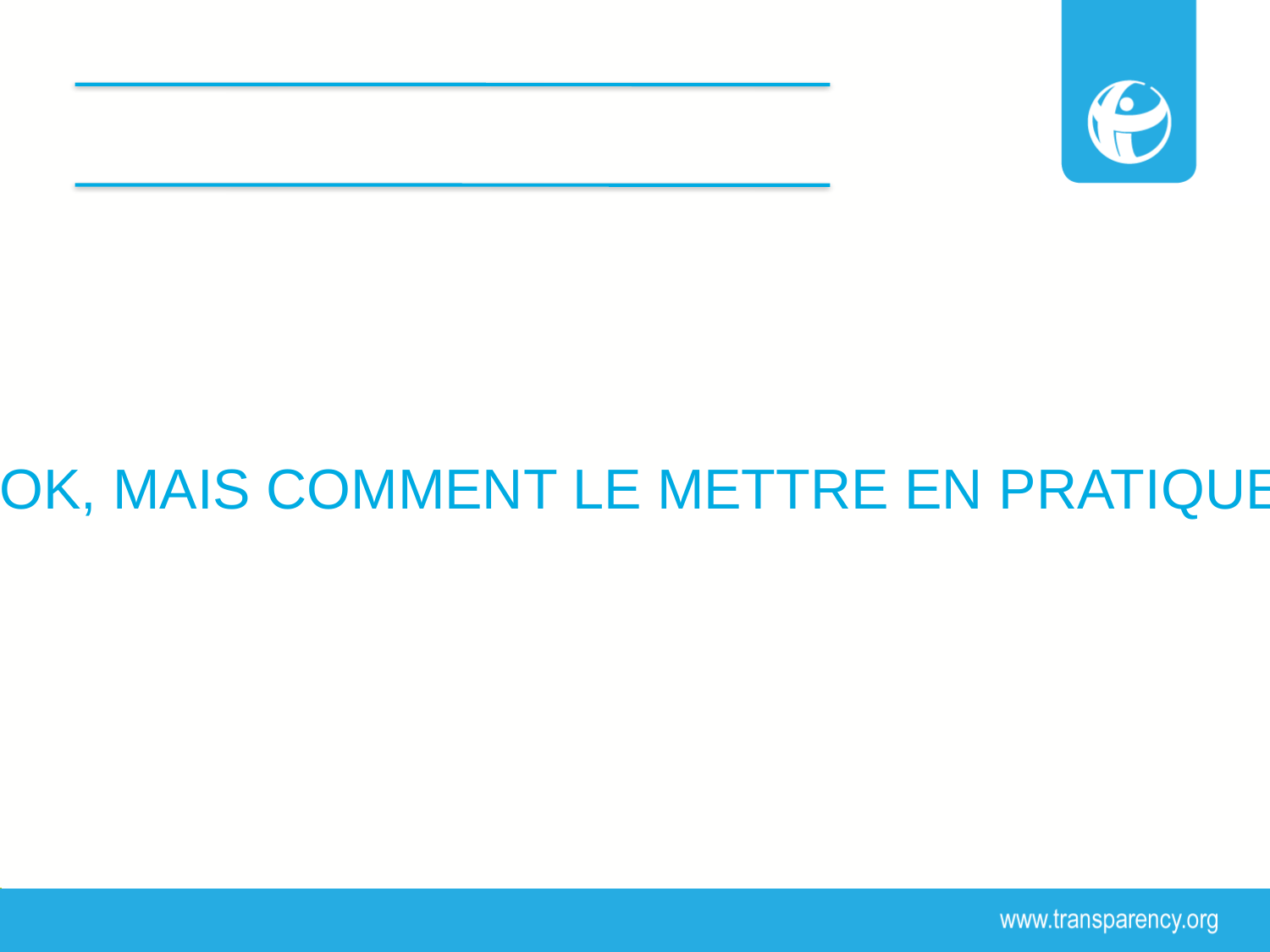

OK, mais comment LE mettre en pratique?